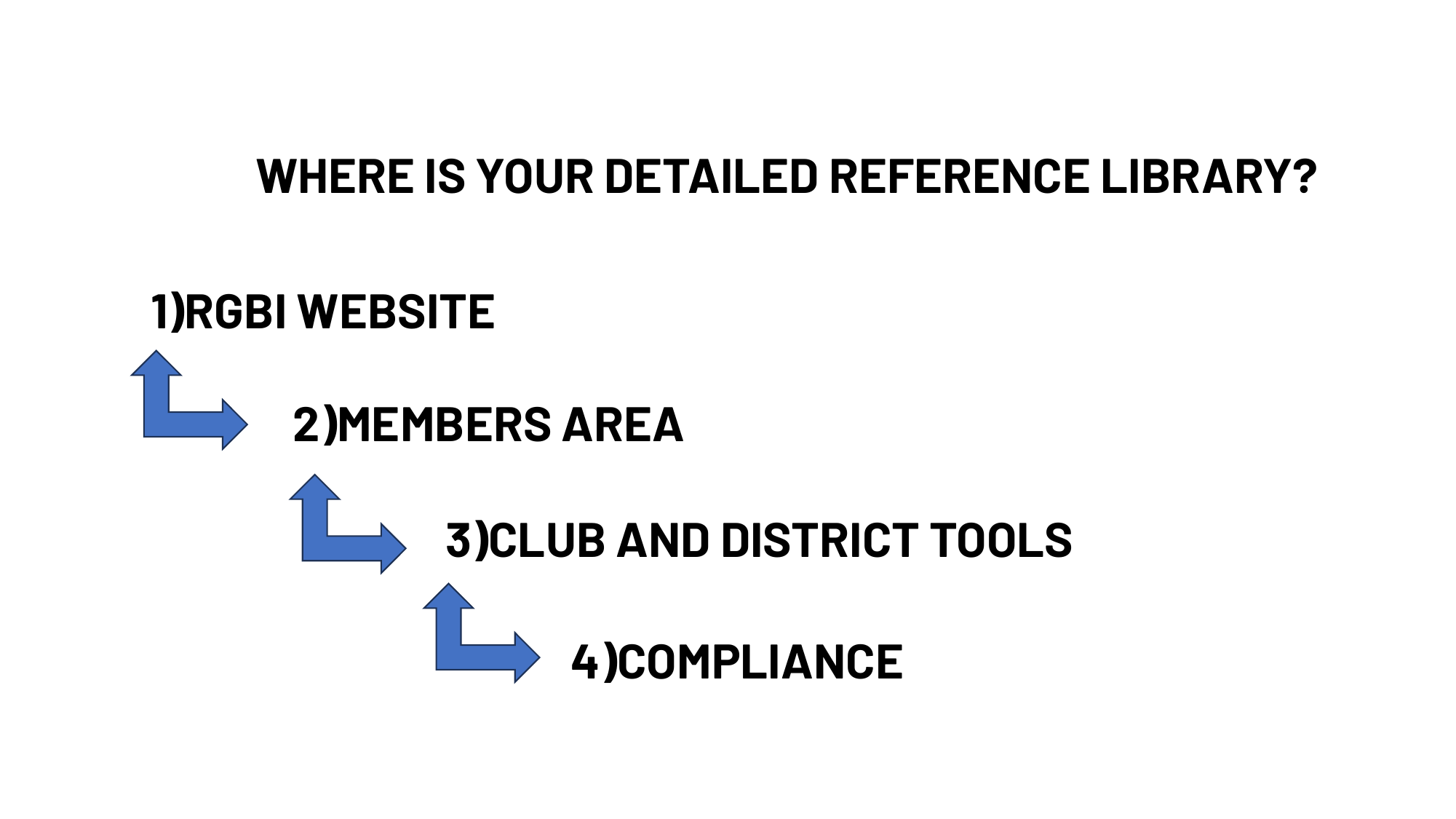

WHERE IS YOUR DETAILED REFERENCE LIBRARY?
1)RGBI WEBSITE

2)MEMBERS AREA

3)CLUB AND DISTRICT TOOLS

4)COMPLIANCE